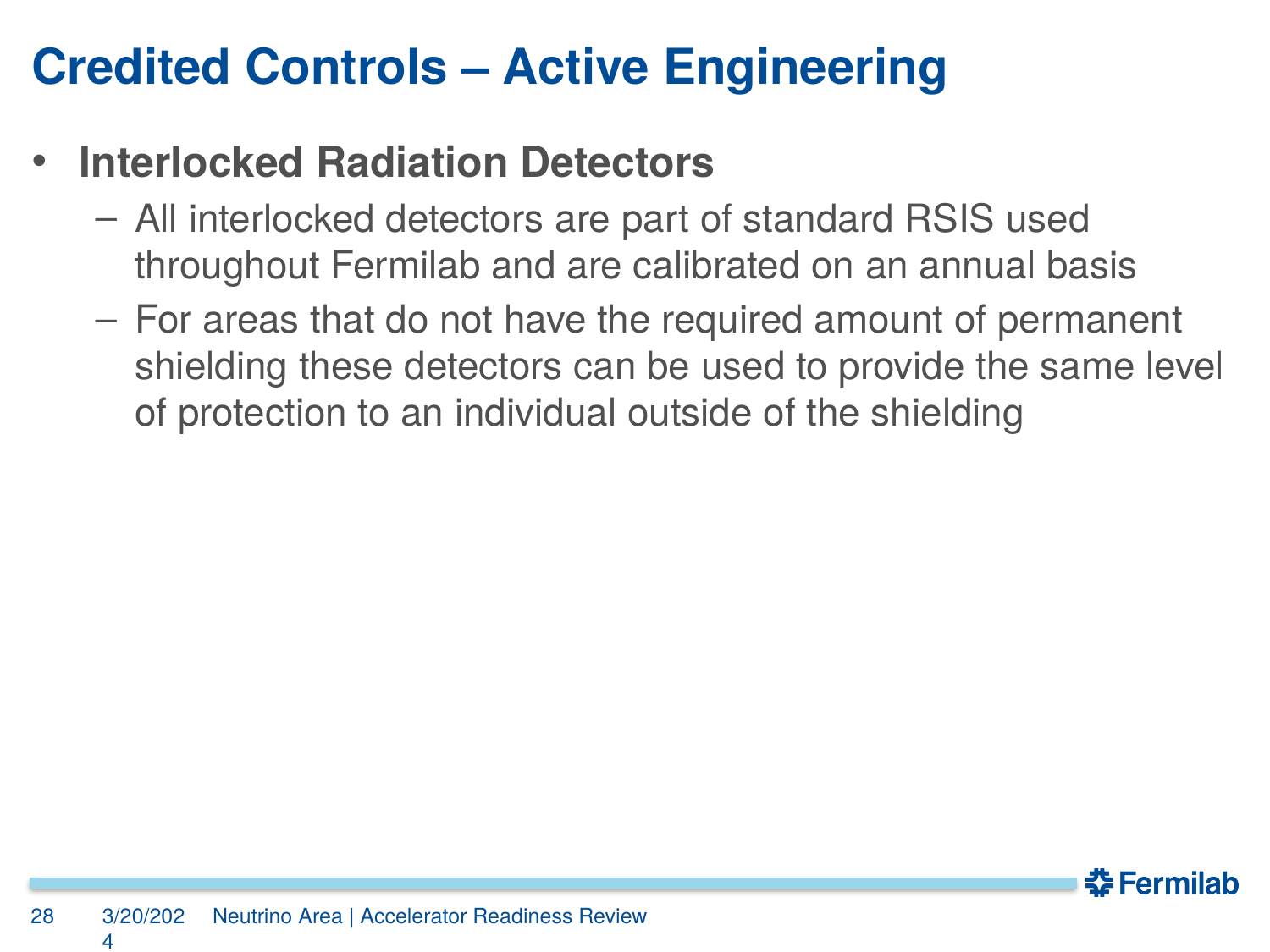

# Credited Controls – Active Engineering
Interlocked Radiation Detectors
All interlocked detectors are part of standard RSIS used throughout Fermilab and are calibrated on an annual basis
For areas that do not have the required amount of permanent shielding these detectors can be used to provide the same level of protection to an individual outside of the shielding

28
3/20/2024
Neutrino Area | Accelerator Readiness Review